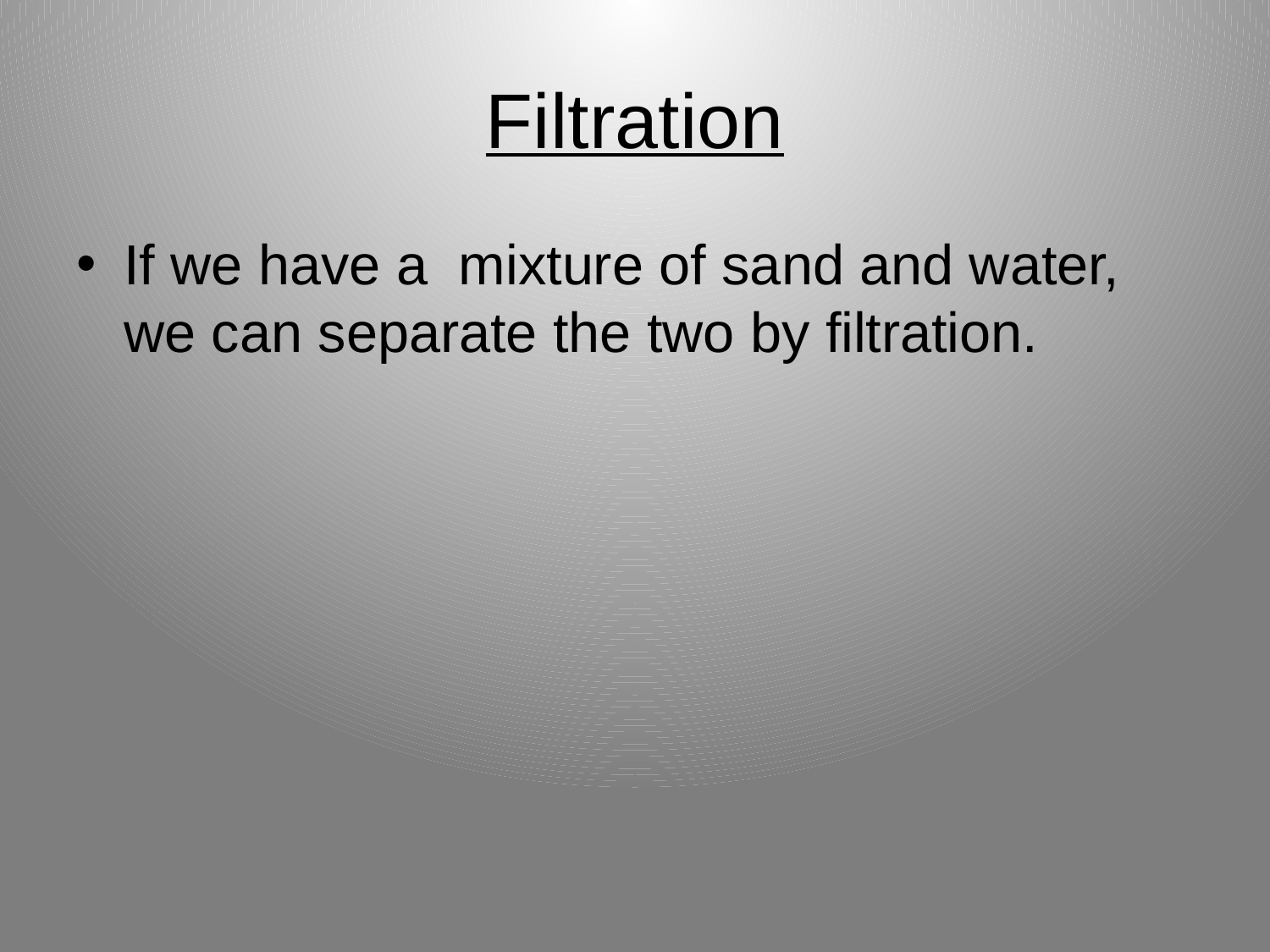

# Filtration
If we have a  mixture of sand and water, we can separate the two by filtration.